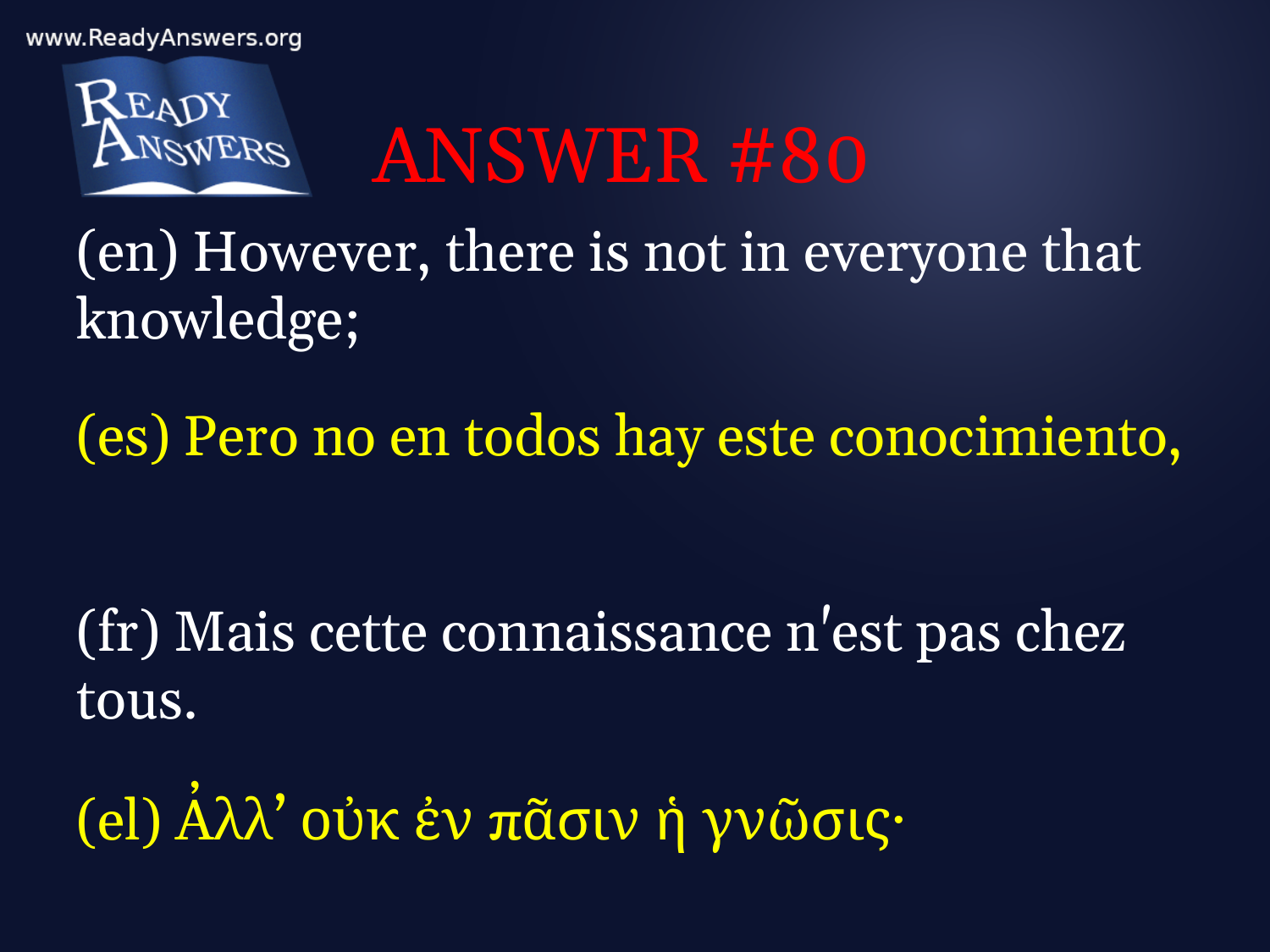

# ANSWER #80
(en) However, there is not in everyone that knowledge;
(es) Pero no en todos hay este conocimiento,
(fr) Mais cette connaissance n'est pas chez tous.
(el) Ἀλλ’ οὐκ ἐν πᾶσιν ἡ γνῶσις·